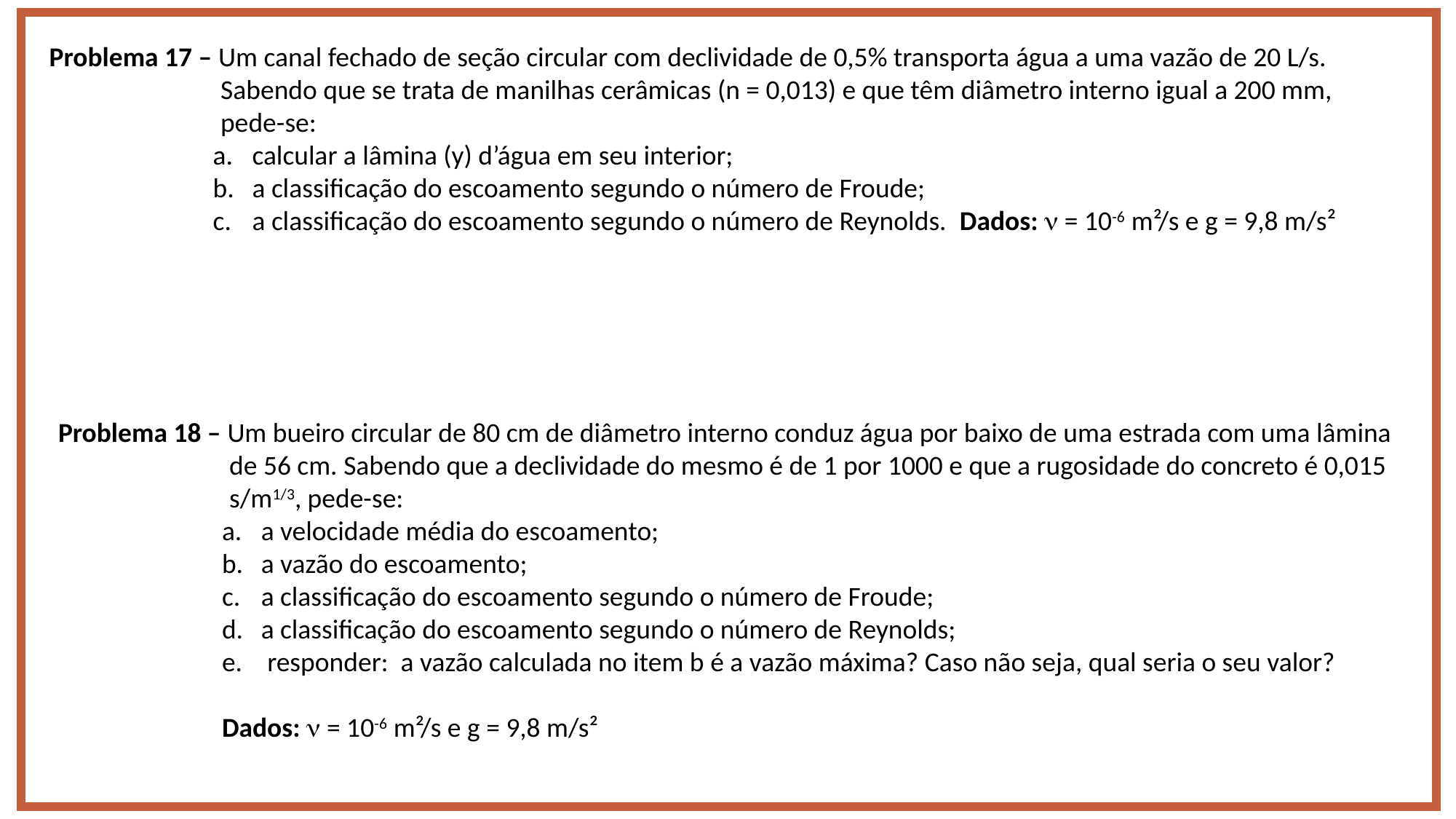

Problema 17 – Um canal fechado de seção circular com declividade de 0,5% transporta água a uma vazão de 20 L/s. Sabendo que se trata de manilhas cerâmicas (n = 0,013) e que têm diâmetro interno igual a 200 mm, pede-se:
calcular a lâmina (y) d’água em seu interior;
a classificação do escoamento segundo o número de Froude;
a classificação do escoamento segundo o número de Reynolds.  Dados: ν = 10-6 m²/s e g = 9,8 m/s²
Problema 18 – Um bueiro circular de 80 cm de diâmetro interno conduz água por baixo de uma estrada com uma lâmina de 56 cm. Sabendo que a declividade do mesmo é de 1 por 1000 e que a rugosidade do concreto é 0,015 s/m1/3, pede-se:
a velocidade média do escoamento;
a vazão do escoamento;
a classificação do escoamento segundo o número de Froude;
a classificação do escoamento segundo o número de Reynolds;
 responder:  a vazão calculada no item b é a vazão máxima? Caso não seja, qual seria o seu valor?

Dados: ν = 10-6 m²/s e g = 9,8 m/s²